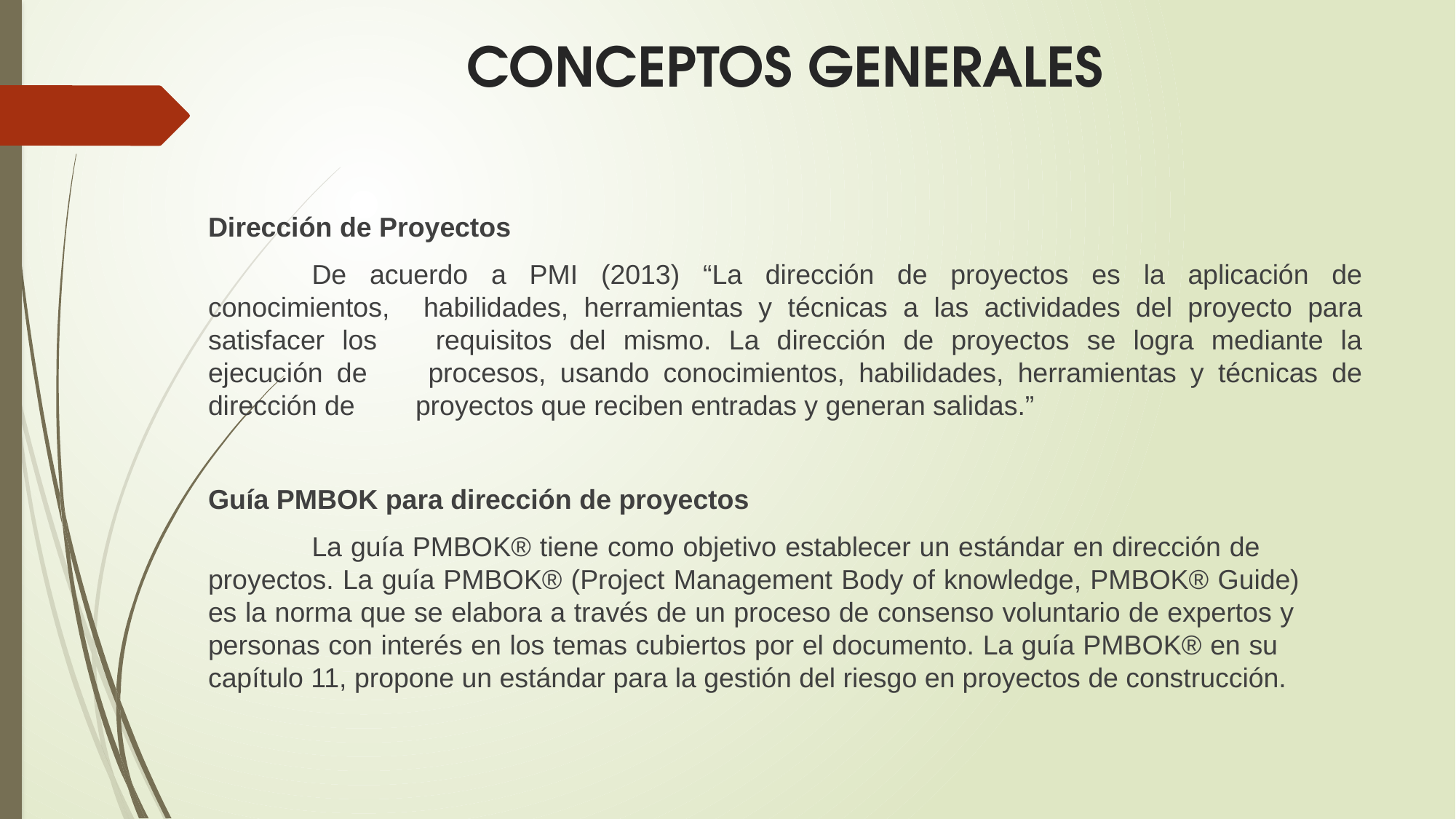

# CONCEPTOS GENERALES

Dirección de Proyectos
	De acuerdo a PMI (2013) “La dirección de proyectos es la aplicación de conocimientos, 	habilidades, herramientas y técnicas a las actividades del proyecto para satisfacer los 	requisitos del mismo. La dirección de proyectos se logra mediante la ejecución de 	procesos, usando conocimientos, habilidades, herramientas y técnicas de dirección de 	proyectos que reciben entradas y generan salidas.”

Guía PMBOK para dirección de proyectos
	La guía PMBOK® tiene como objetivo establecer un estándar en dirección de 	proyectos. La guía PMBOK® (Project Management Body of knowledge, PMBOK® Guide) 	es la norma que se elabora a través de un proceso de consenso voluntario de expertos y 	personas con interés en los temas cubiertos por el documento. La guía PMBOK® en su 	capítulo 11, propone un estándar para la gestión del riesgo en proyectos de construcción.